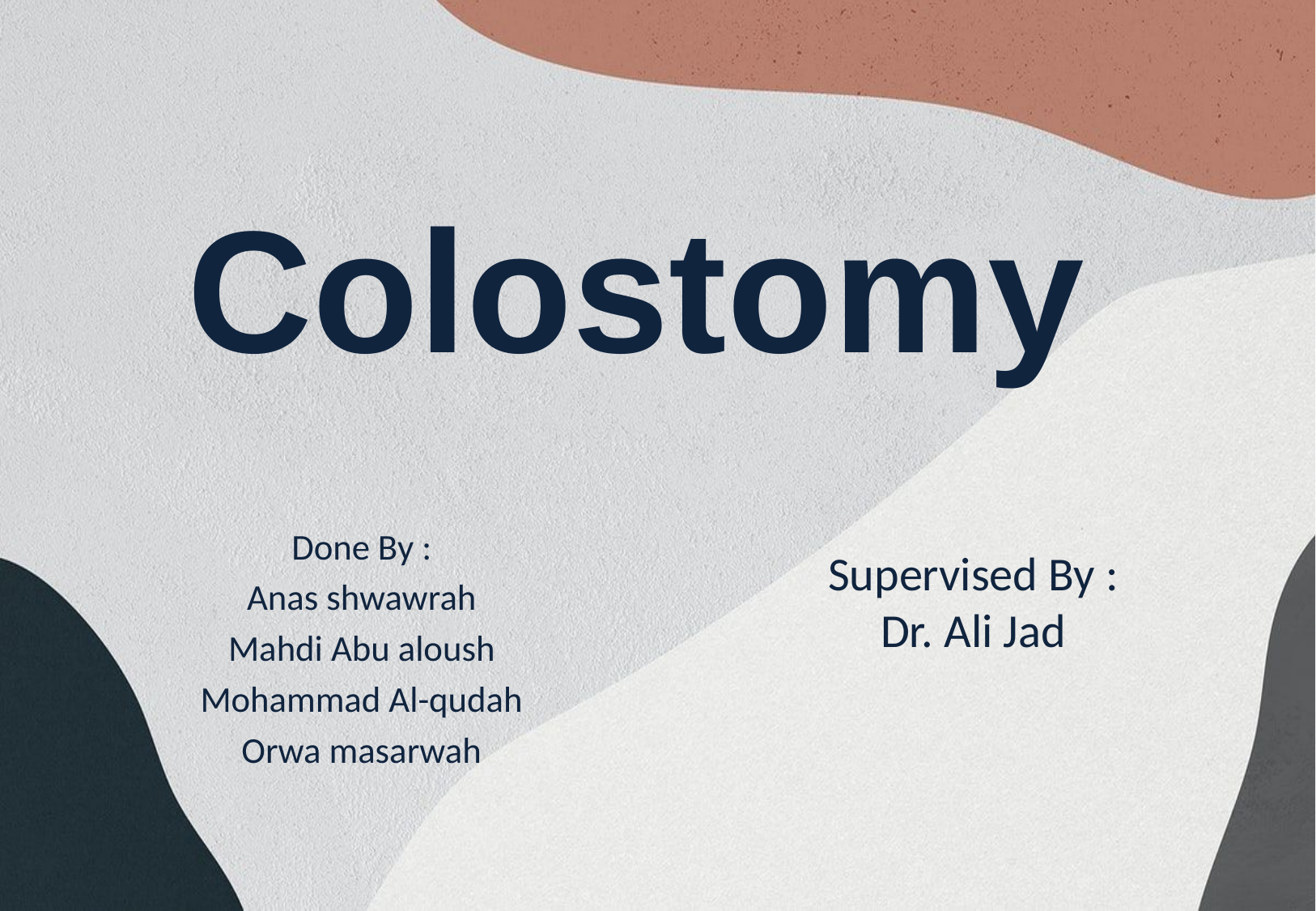

# Colostomy
Done By :
Anas shwawrah
Mahdi Abu aloush
Mohammad Al-qudah
Orwa masarwah
Supervised By :
Dr. Ali Jad